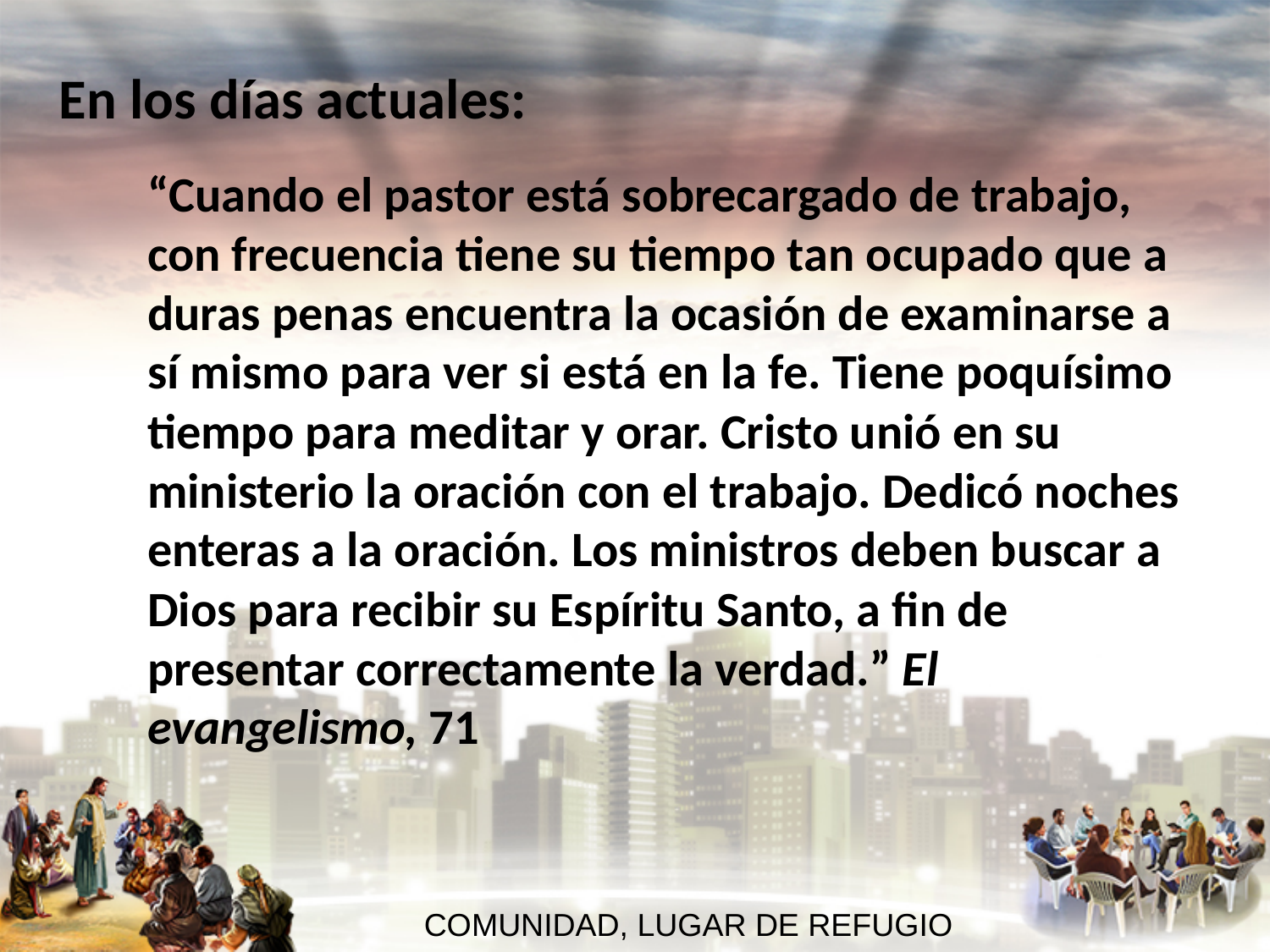

En los días actuales:
“Cuando el pastor está sobrecargado de trabajo, con frecuencia tiene su tiempo tan ocupado que a duras penas encuentra la ocasión de examinarse a sí mismo para ver si está en la fe. Tiene poquísimo tiempo para meditar y orar. Cristo unió en su ministerio la oración con el trabajo. Dedicó noches enteras a la oración. Los ministros deben buscar a Dios para recibir su Espíritu Santo, a fin de presentar correctamente la verdad.” El evangelismo, 71
 COMUNIDAD, LUGAR DE REFUGIO